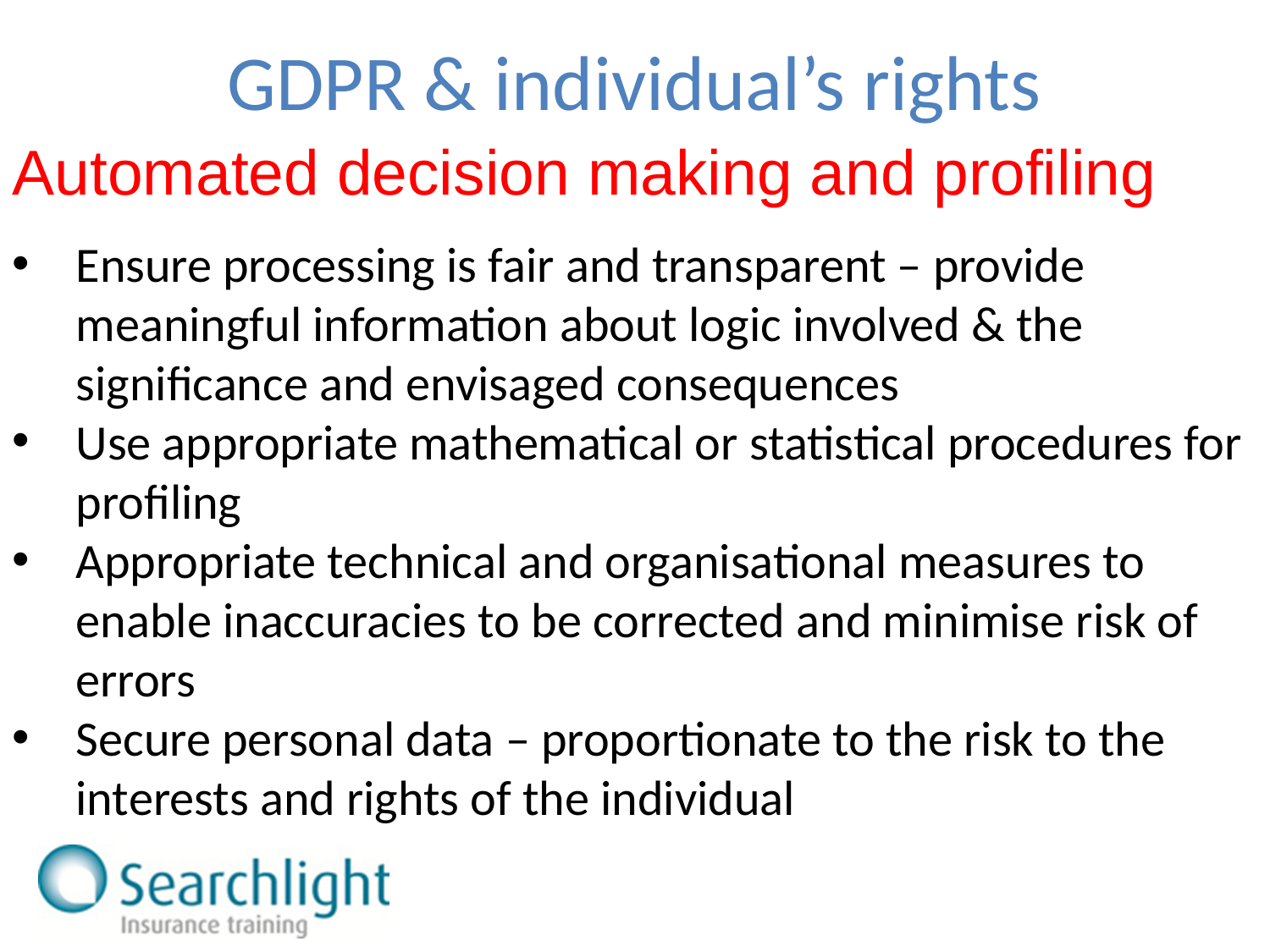

GDPR & individual’s rights
Automated decision making and profiling
Ensure processing is fair and transparent – provide meaningful information about logic involved & the significance and envisaged consequences
Use appropriate mathematical or statistical procedures for profiling
Appropriate technical and organisational measures to enable inaccuracies to be corrected and minimise risk of errors
Secure personal data – proportionate to the risk to the interests and rights of the individual